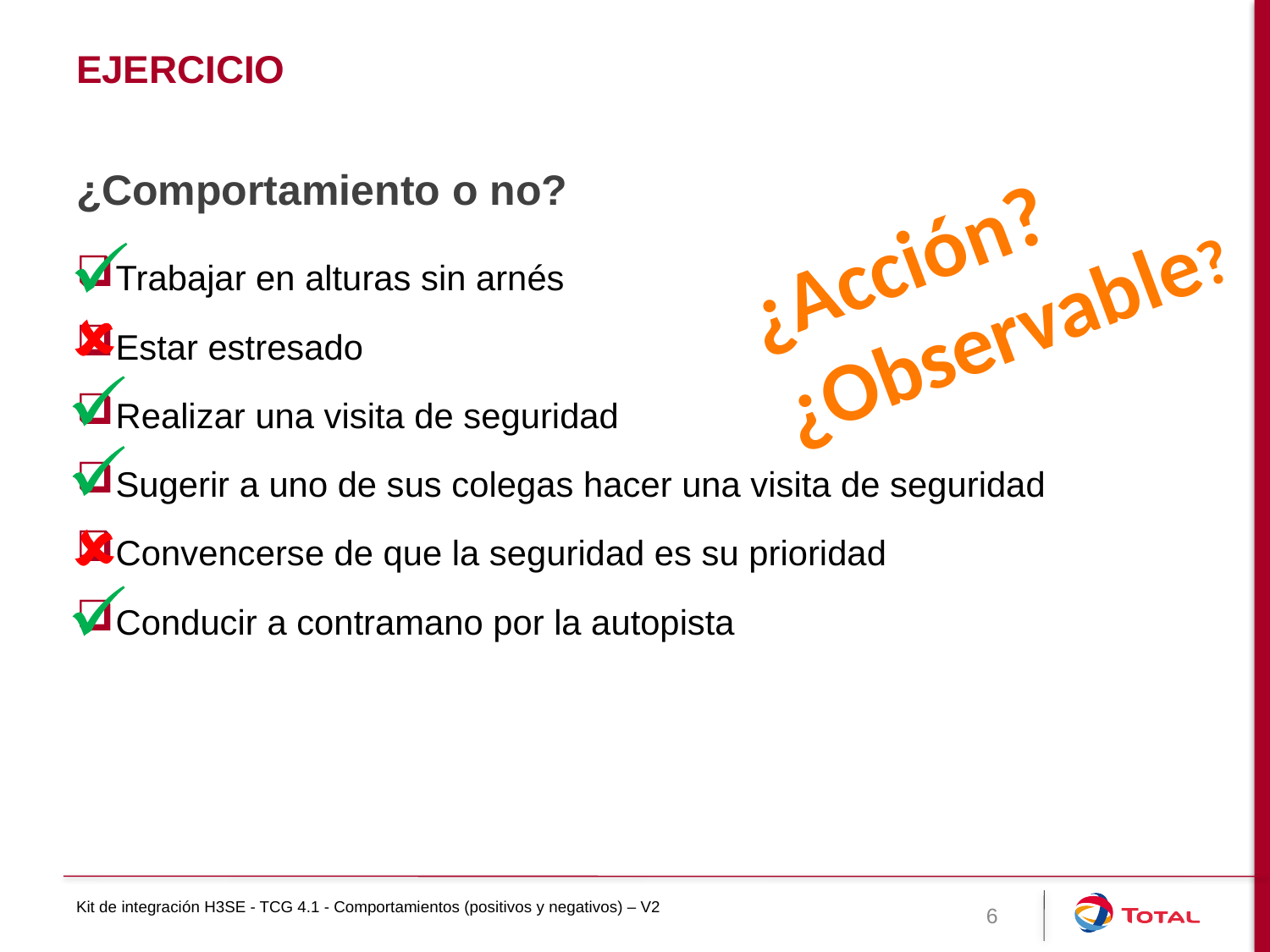

# Ejercicio
¿Comportamiento o no?
Trabajar en alturas sin arnés
Estar estresado
Realizar una visita de seguridad
Sugerir a uno de sus colegas hacer una visita de seguridad
Convencerse de que la seguridad es su prioridad
Conducir a contramano por la autopista

¿Acción?
¿Observable?

Kit de integración H3SE - TCG 4.1 - Comportamientos (positivos y negativos) – V2
6